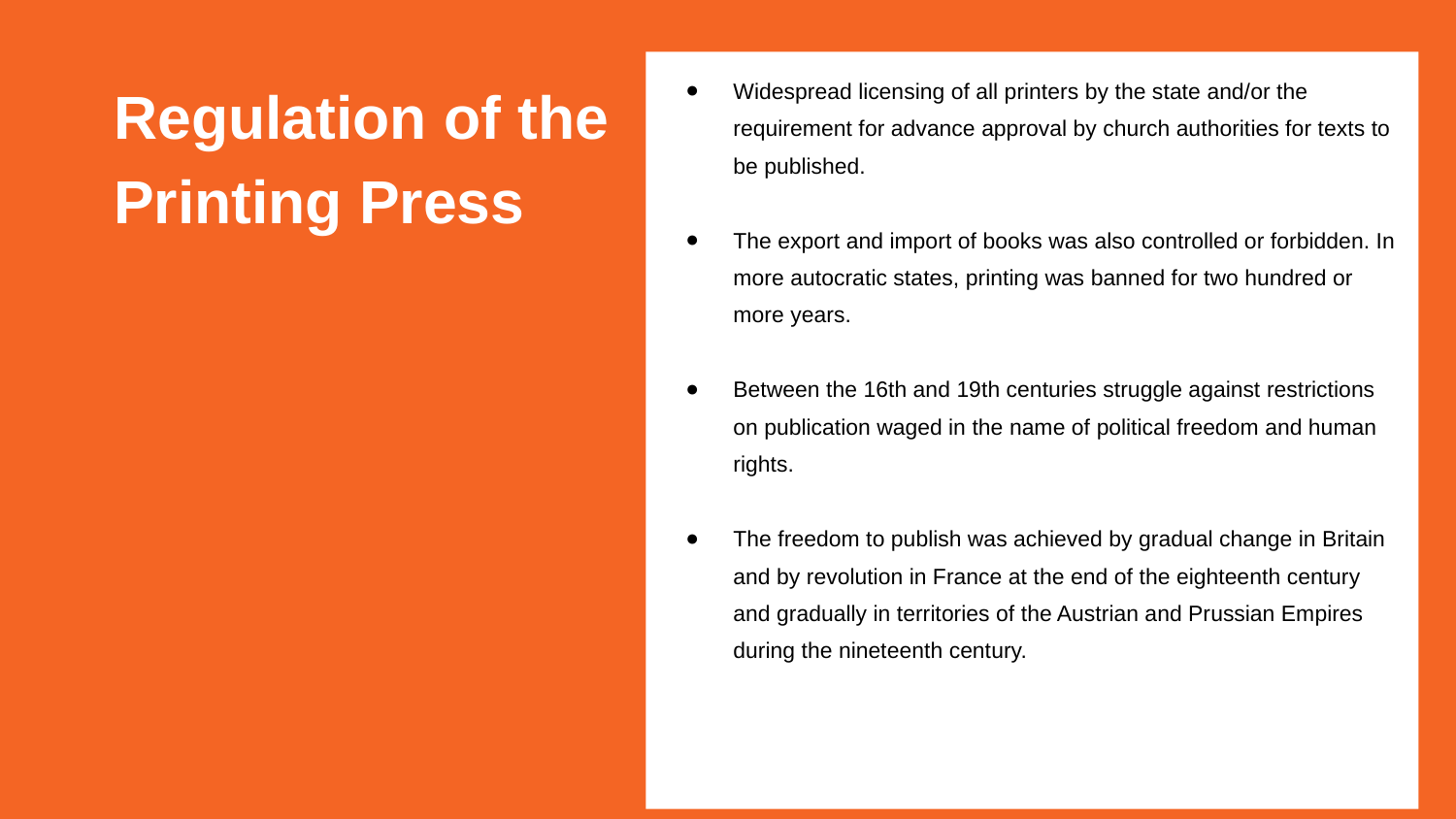

Widespread licensing of all printers by the state and/or the requirement for advance approval by church authorities for texts to be published.

The export and import of books was also controlled or forbidden. In more autocratic states, printing was banned for two hundred or more years.

Between the 16th and 19th centuries struggle against restrictions on publication waged in the name of political freedom and human rights.

The freedom to publish was achieved by gradual change in Britain and by revolution in France at the end of the eighteenth century and gradually in territories of the Austrian and Prussian Empires during the nineteenth century.
Regulation of the Printing Press